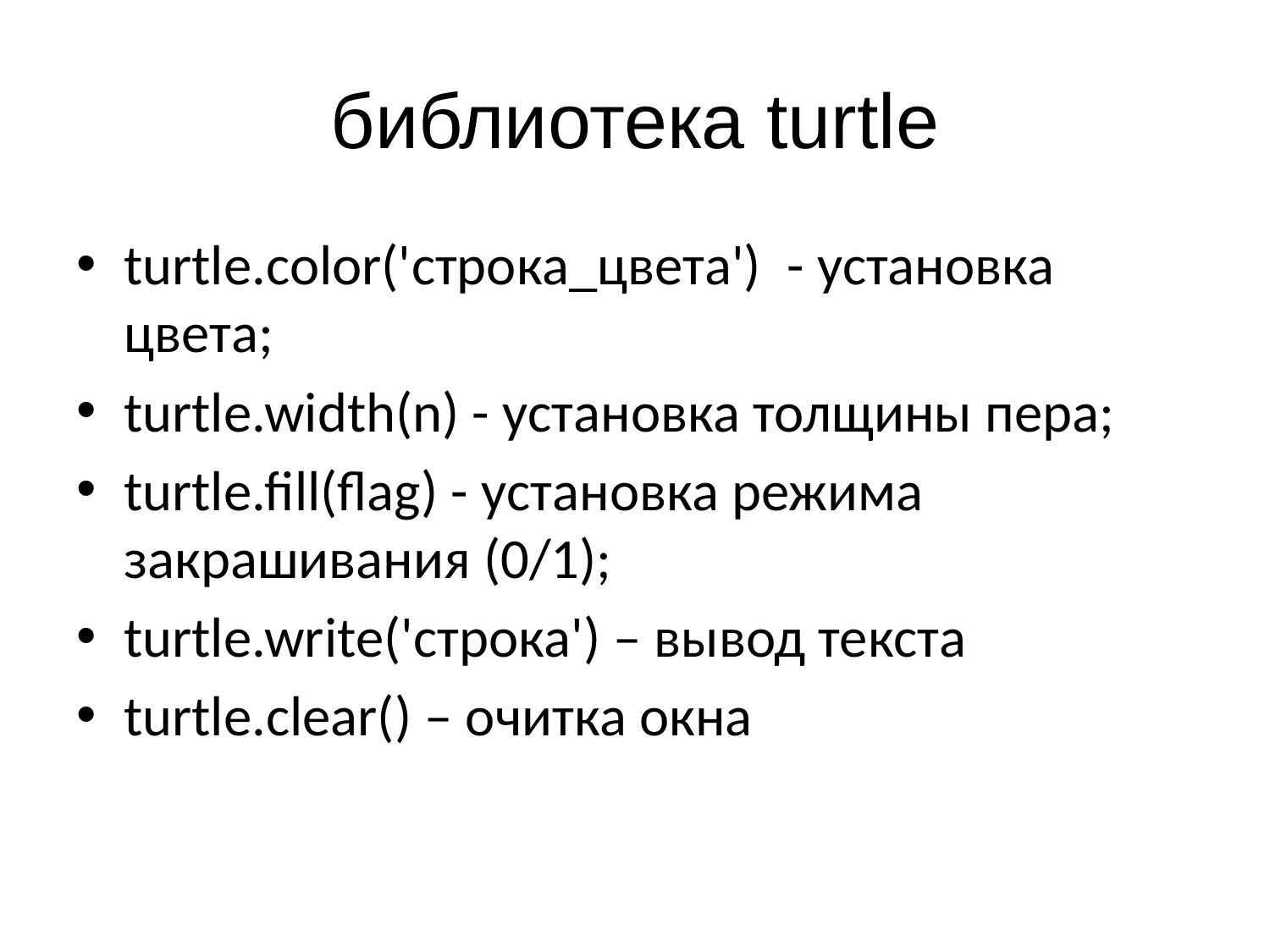

# библиотекa turtle
turtle.color('строка_цвета')  - установка цвета;
turtle.width(n) - установка толщины пера;
turtle.fill(flag) - установка режима закрашивания (0/1);
turtle.write('строка') – вывод текста
turtle.clear() – очитка окна